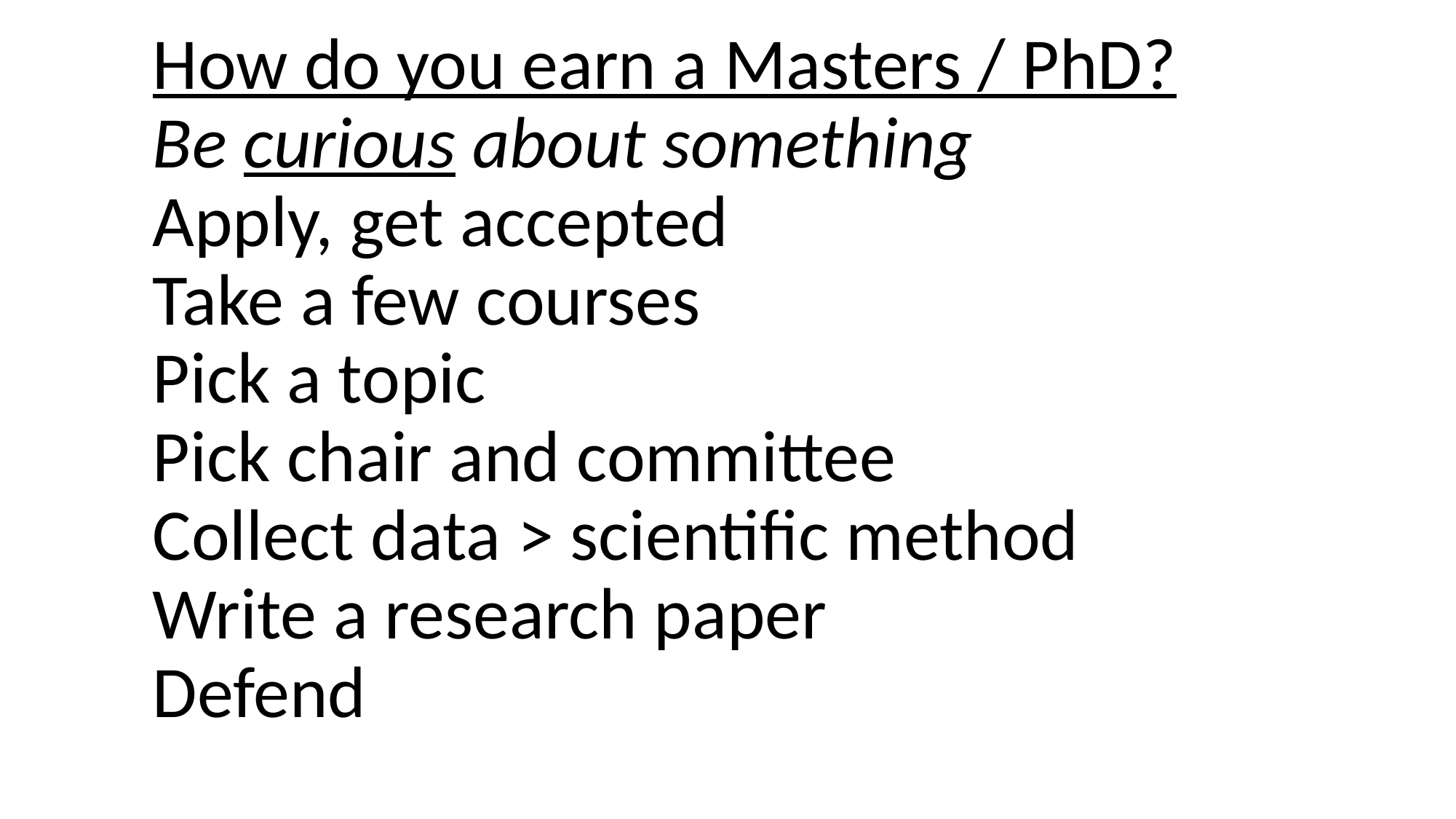

# How do you earn a Masters / PhD? Be curious about something Apply, get accepted Take a few courses Pick a topic Pick chair and committee Collect data > scientific method Write a research paper Defend